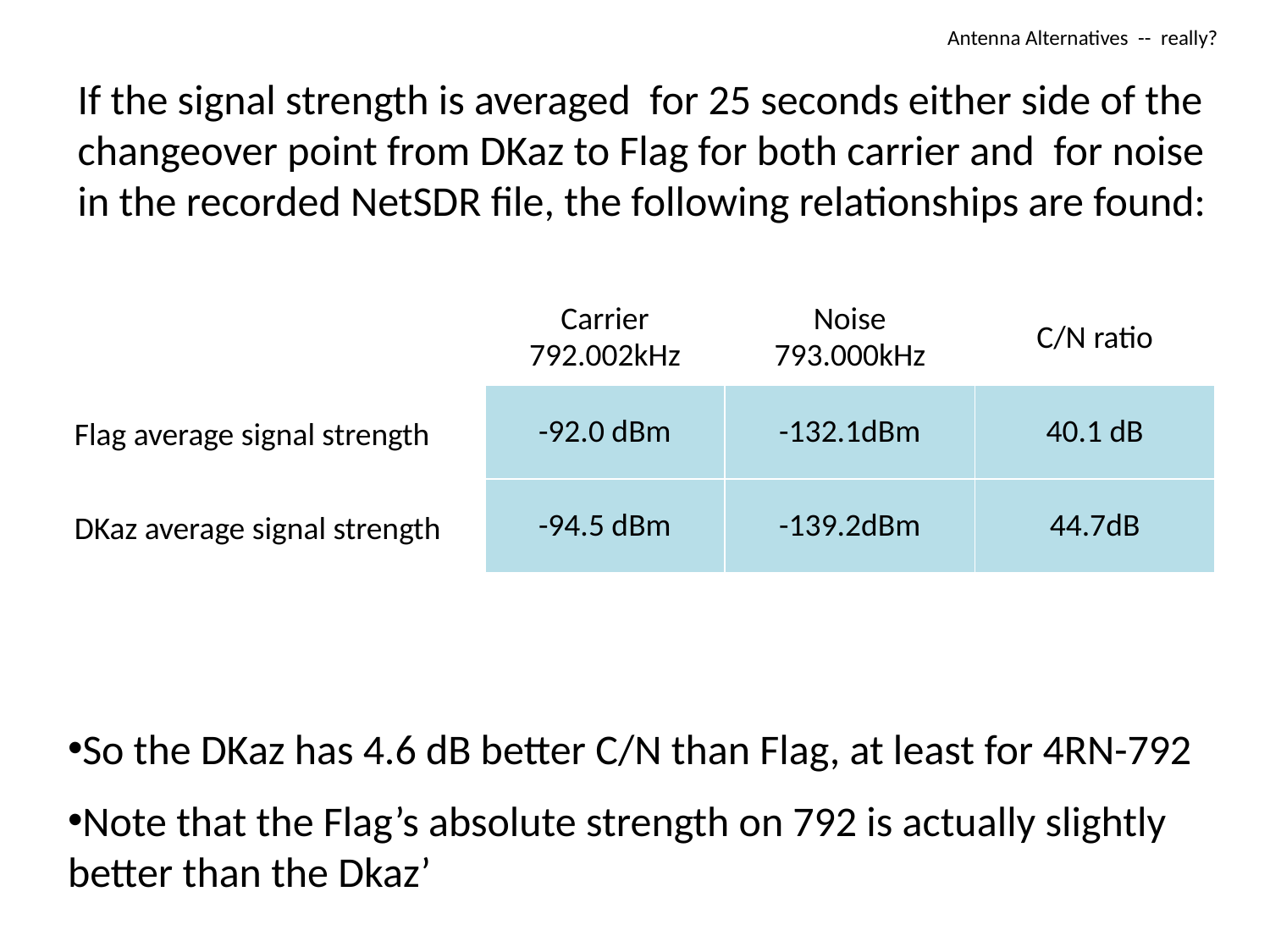

# Antenna Alternatives  --  really?
If the signal strength is averaged  for 25 seconds either side of the changeover point from DKaz to Flag for both carrier and  for noise in the recorded NetSDR file, the following relationships are found:

|  |  |  |  |
| --- | --- | --- | --- |
|  | Carrier 792.002kHz | Noise 793.000kHz | C/N ratio |
| Flag average signal strength | -92.0 dBm | -132.1dBm | 40.1 dB |
| DKaz average signal strength | -94.5 dBm | -139.2dBm | 44.7dB |
So the DKaz has 4.6 dB better C/N than Flag, at least for 4RN-792
Note that the Flag’s absolute strength on 792 is actually slightly better than the Dkaz’